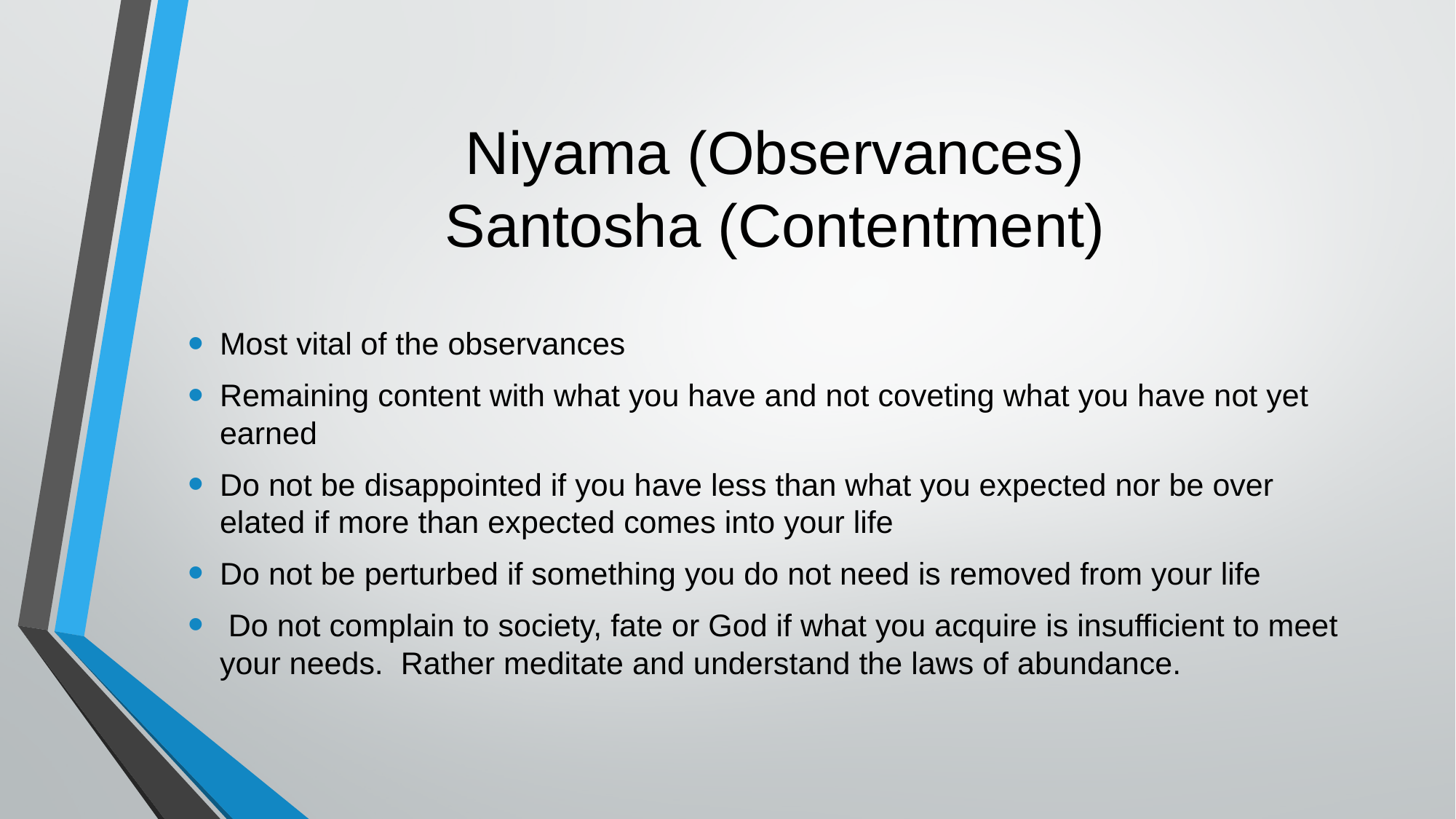

# Niyama (Observances) Santosha (Contentment)
Most vital of the observances
Remaining content with what you have and not coveting what you have not yet earned
Do not be disappointed if you have less than what you expected nor be over elated if more than expected comes into your life
Do not be perturbed if something you do not need is removed from your life
 Do not complain to society, fate or God if what you acquire is insufficient to meet your needs.  Rather meditate and understand the laws of abundance.